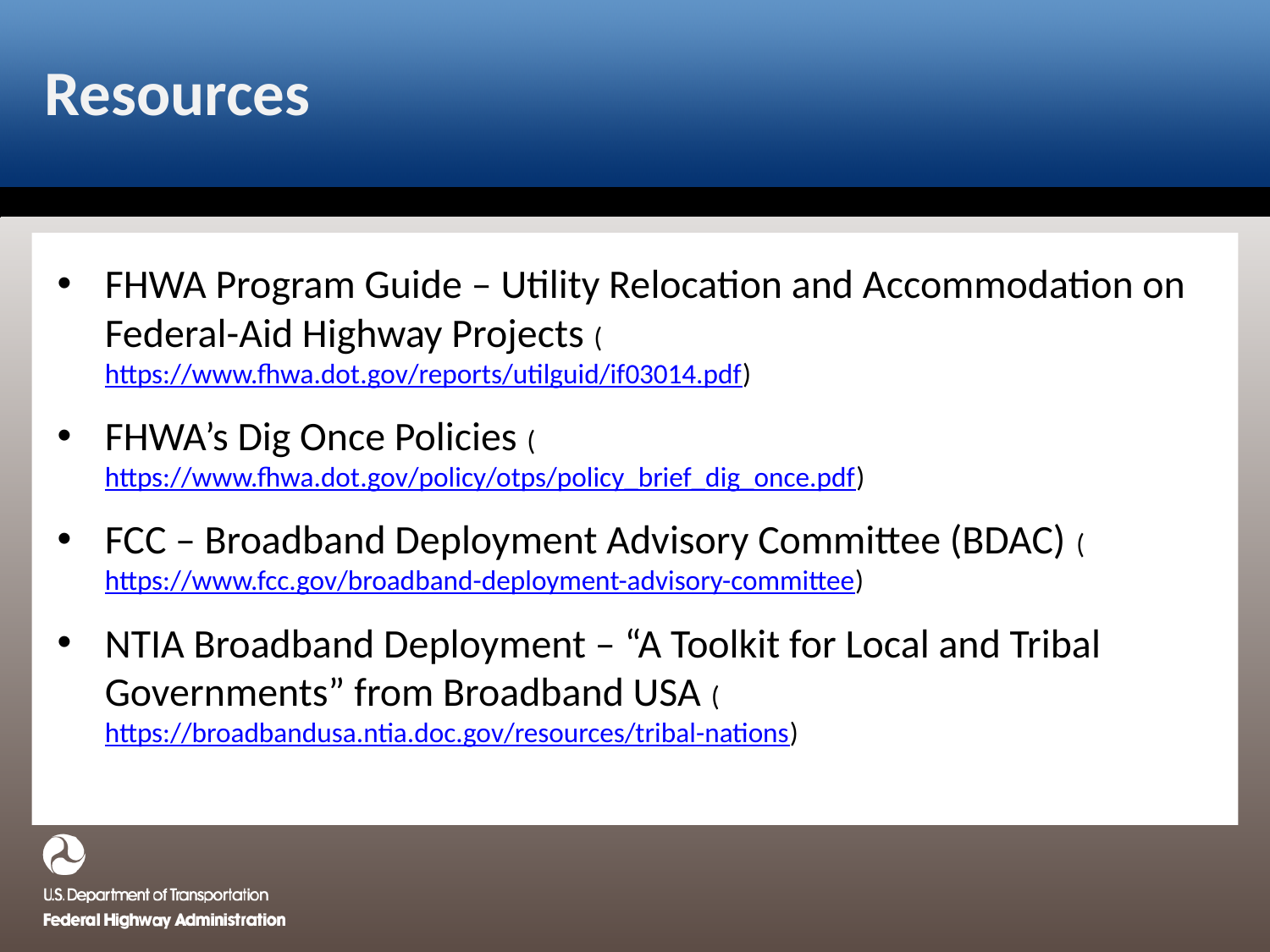

# Resources
FHWA Program Guide – Utility Relocation and Accommodation on Federal-Aid Highway Projects (https://www.fhwa.dot.gov/reports/utilguid/if03014.pdf)
FHWA’s Dig Once Policies (https://www.fhwa.dot.gov/policy/otps/policy_brief_dig_once.pdf)
FCC – Broadband Deployment Advisory Committee (BDAC) (https://www.fcc.gov/broadband-deployment-advisory-committee)
NTIA Broadband Deployment – “A Toolkit for Local and Tribal Governments” from Broadband USA (https://broadbandusa.ntia.doc.gov/resources/tribal-nations)